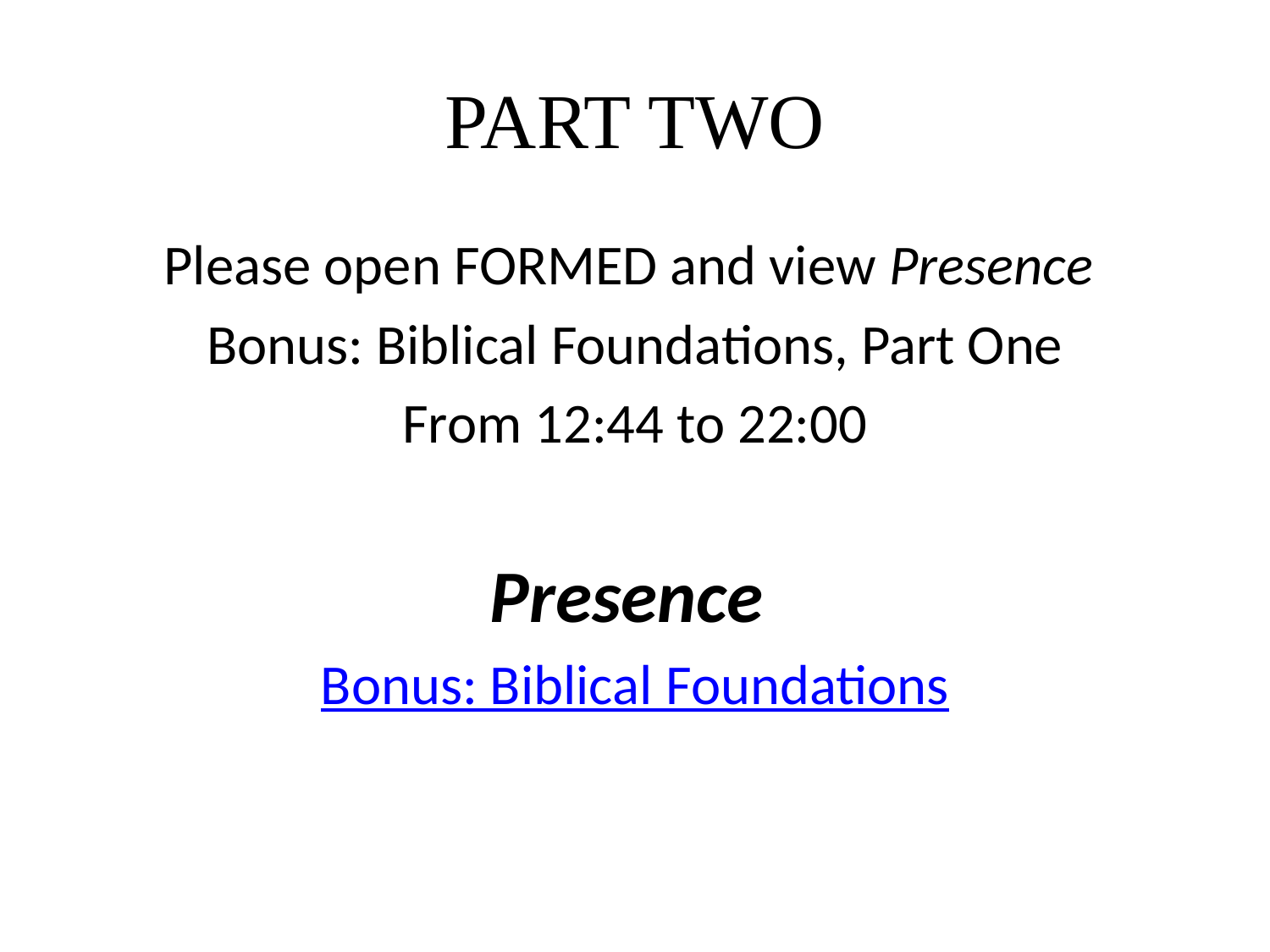

# PART TWO
Please open FORMED and view Presence
Bonus: Biblical Foundations, Part One
From 12:44 to 22:00

Presence
Bonus: Biblical Foundations